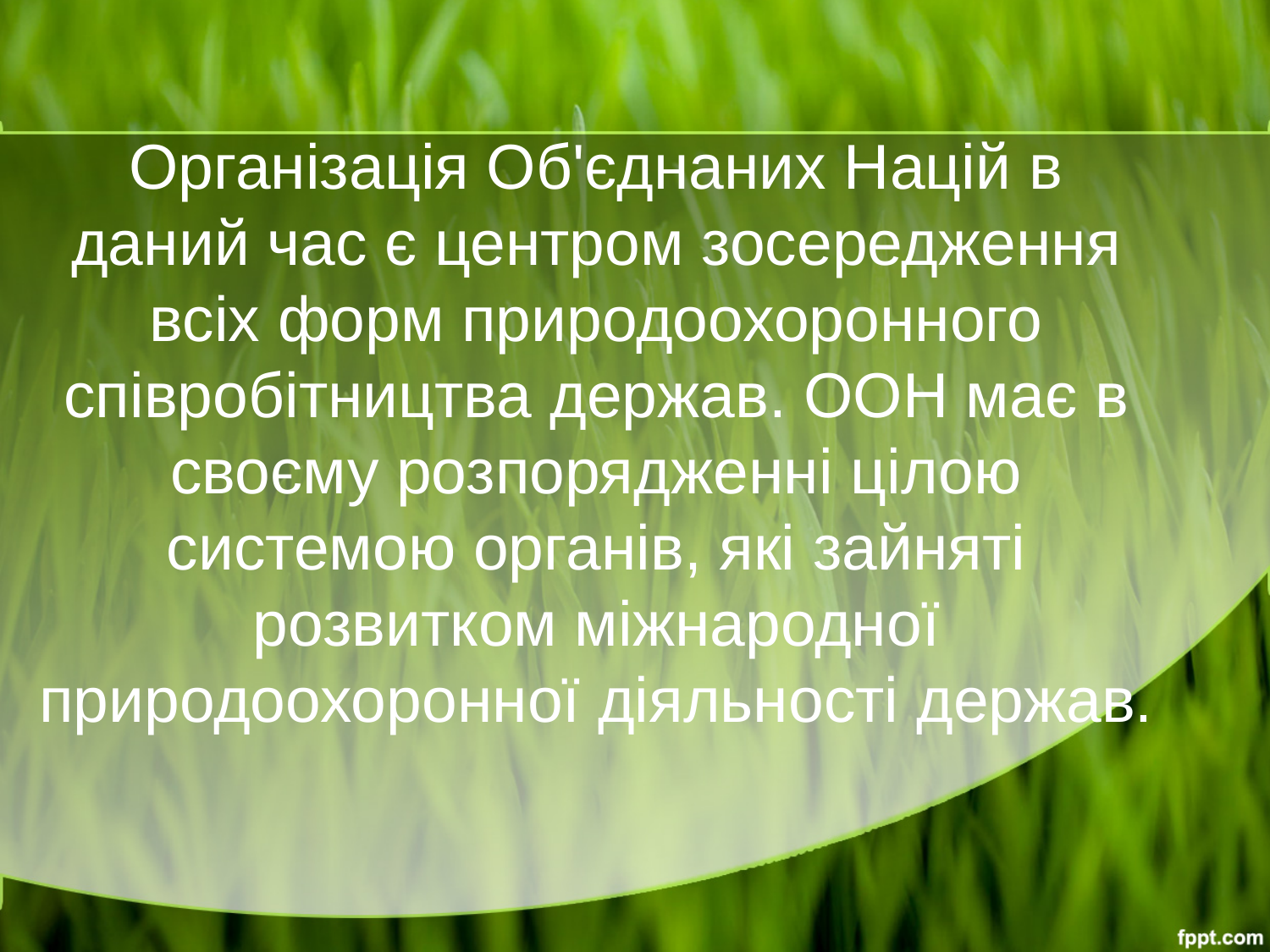

# Організація Об'єднаних Націй в даний час є центром зосередження всіх форм природоохоронного співробітництва держав. ООН має в своєму розпорядженні цілою системою органів, які зайняті розвитком міжнародної природоохоронної діяльності держав.